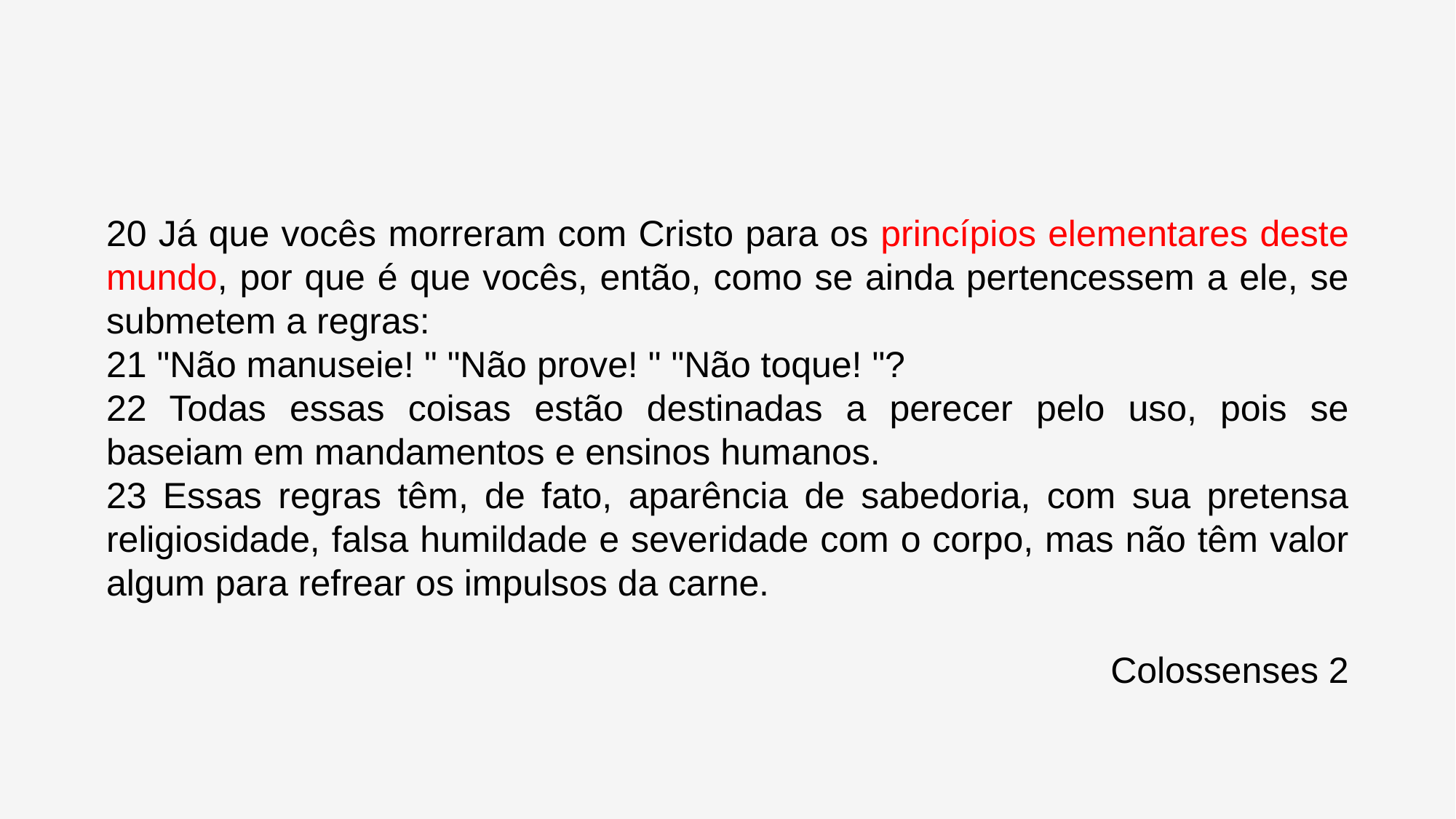

20 Já que vocês morreram com Cristo para os princípios elementares deste mundo, por que é que vocês, então, como se ainda pertencessem a ele, se submetem a regras:
21 "Não manuseie! " "Não prove! " "Não toque! "?
22 Todas essas coisas estão destinadas a perecer pelo uso, pois se baseiam em mandamentos e ensinos humanos.
23 Essas regras têm, de fato, aparência de sabedoria, com sua pretensa religiosidade, falsa humildade e severidade com o corpo, mas não têm valor algum para refrear os impulsos da carne.

Colossenses 2